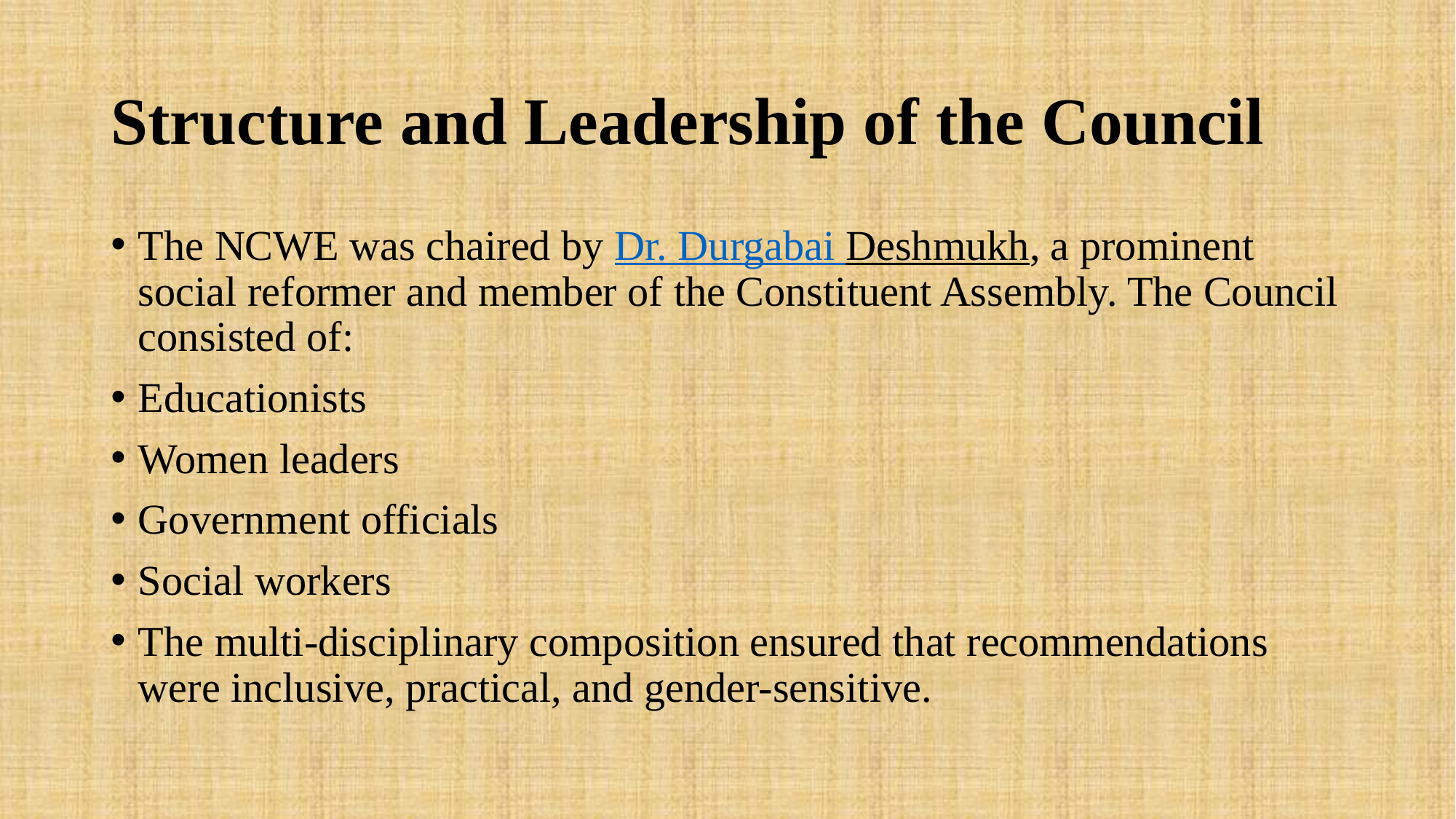

# Structure and Leadership of the Council
The NCWE was chaired by Dr. Durgabai Deshmukh, a prominent social reformer and member of the Constituent Assembly. The Council consisted of:
Educationists
Women leaders
Government officials
Social workers
The multi-disciplinary composition ensured that recommendations were inclusive, practical, and gender-sensitive.